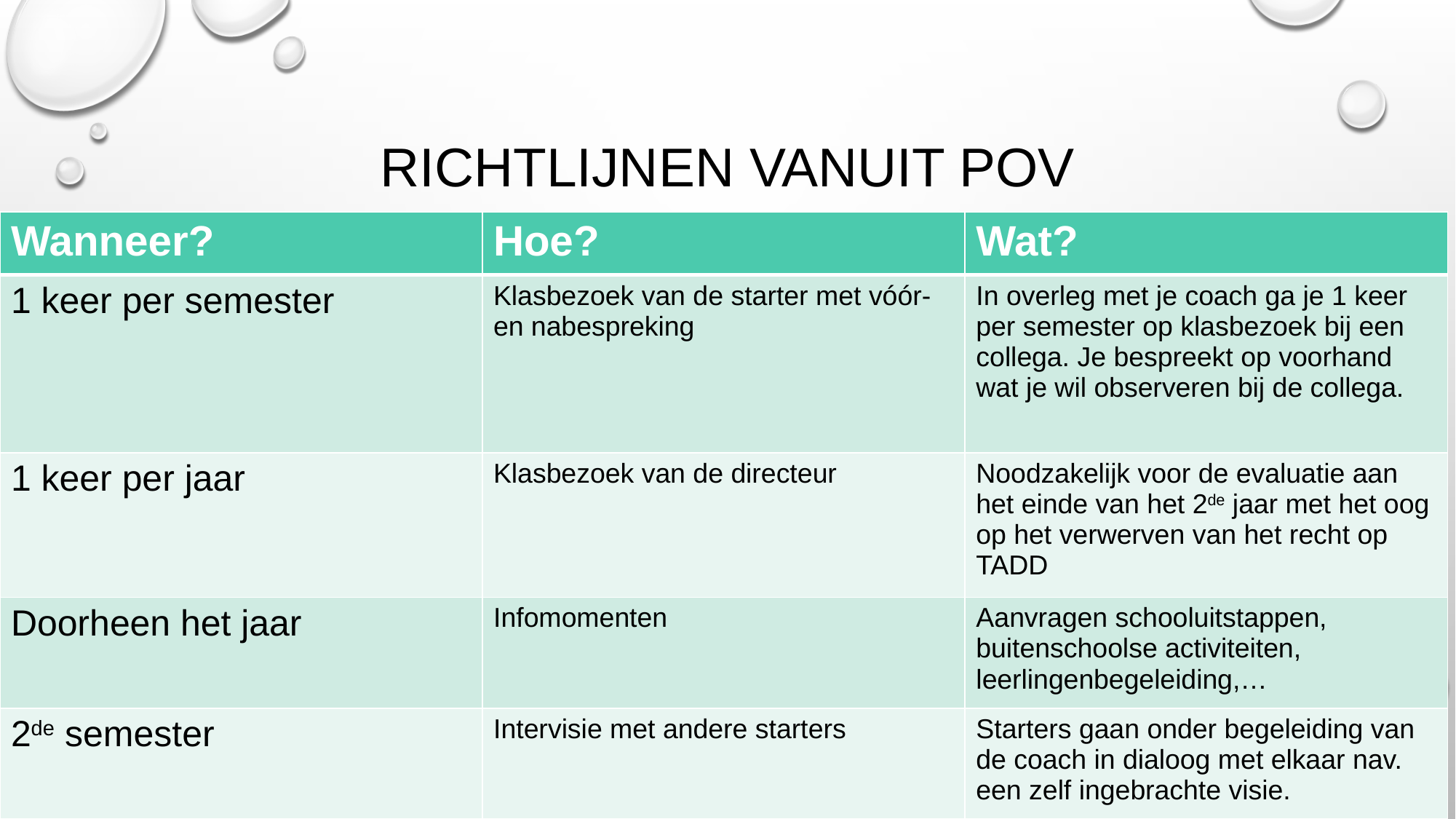

# Richtlijnen vanuit pov
| Wanneer? | Hoe? | Wat? |
| --- | --- | --- |
| 1 keer per semester | Klasbezoek van de starter met vóór- en nabespreking | In overleg met je coach ga je 1 keer per semester op klasbezoek bij een collega. Je bespreekt op voorhand wat je wil observeren bij de collega. |
| 1 keer per jaar | Klasbezoek van de directeur | Noodzakelijk voor de evaluatie aan het einde van het 2de jaar met het oog op het verwerven van het recht op TADD |
| Doorheen het jaar | Infomomenten | Aanvragen schooluitstappen, buitenschoolse activiteiten, leerlingenbegeleiding,… |
| 2de semester | Intervisie met andere starters | Starters gaan onder begeleiding van de coach in dialoog met elkaar nav. een zelf ingebrachte visie. |